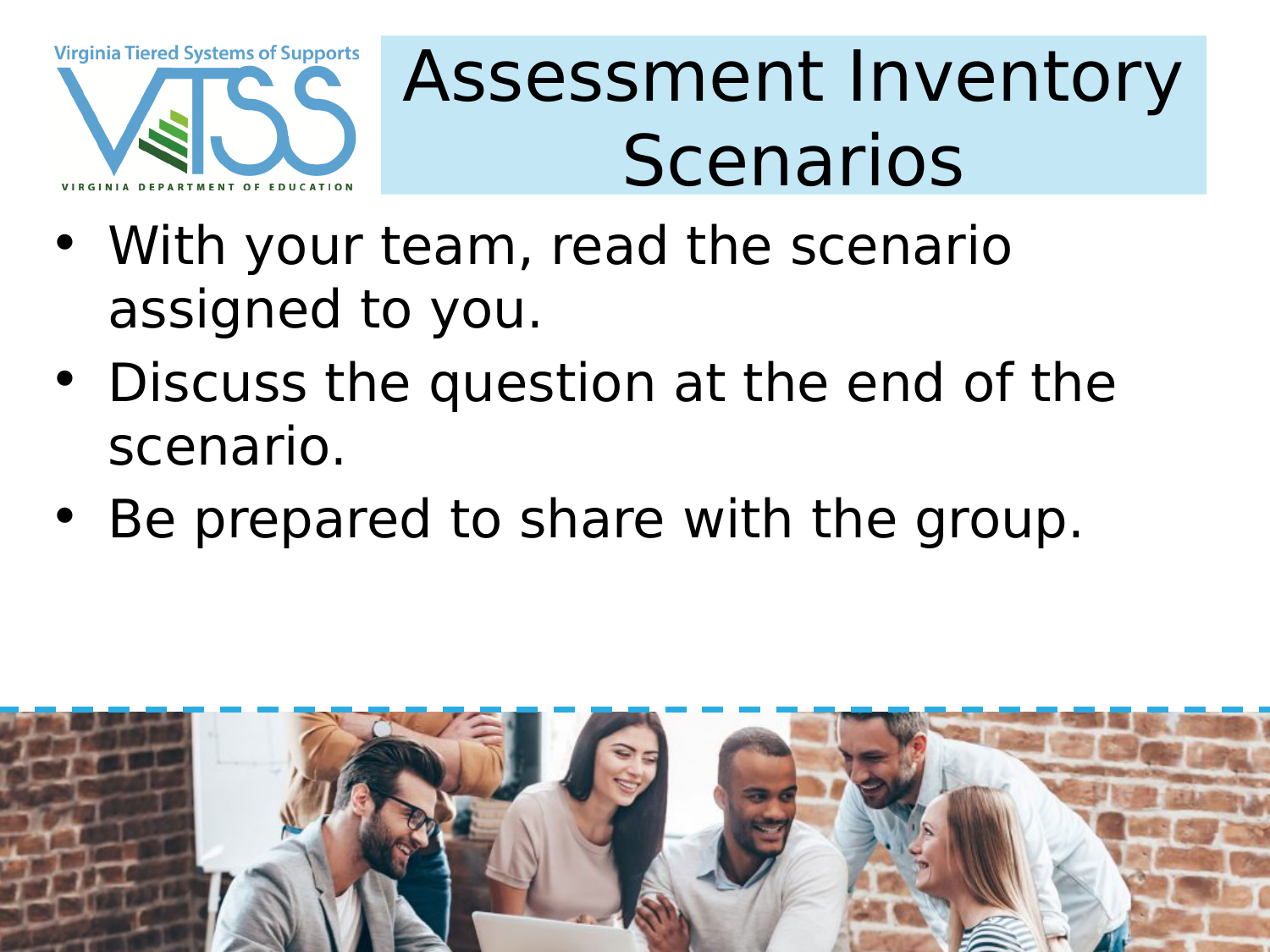

# Assessment Inventory Scenarios
With your team, read the scenario assigned to you.
Discuss the question at the end of the scenario.
Be prepared to share with the group.